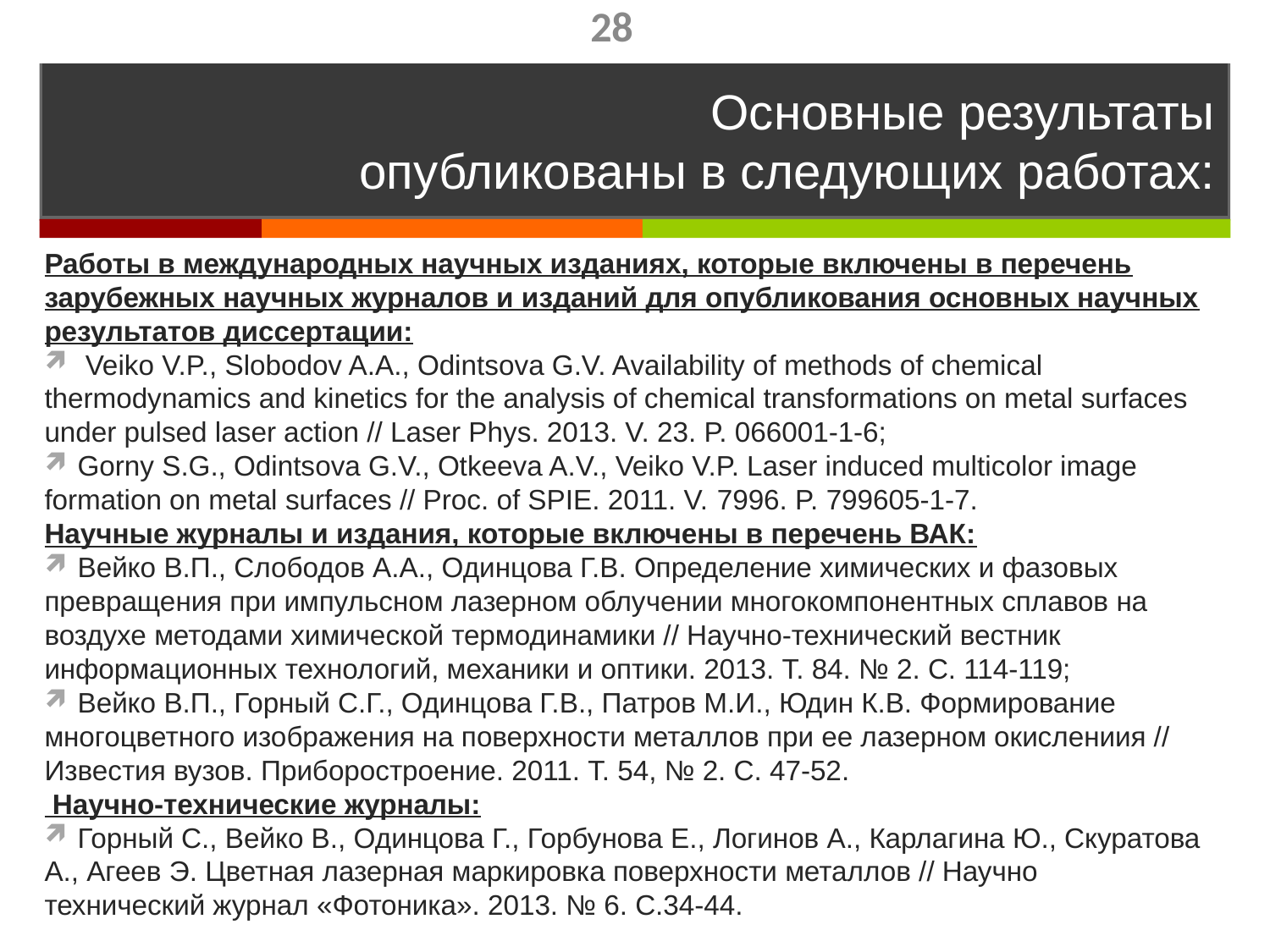

28
# Основные результаты опубликованы в следующих работах:
Работы в международных научных изданиях, которые включены в перечень зарубежных научных журналов и изданий для опубликования основных научных результатов диссертации:
  Veiko V.P., Slobodov A.A., Odintsova G.V. Availability of methods of chemical thermodynamics and kinetics for the analysis of chemical transformations on metal surfaces under pulsed laser action // Laser Phys. 2013. V. 23. P. 066001-1-6;
 Gorny S.G., Odintsova G.V., Otkeeva A.V., Veiko V.P. Laser induced multicolor image formation on metal surfaces // Proc. of SPIE. 2011. V. 7996. P. 799605-1-7.
Научные журналы и издания, которые включены в перечень ВАК:
 Вейко В.П., Слободов А.А., Одинцова Г.В. Определение химических и фазовых превращения при импульсном лазерном облучении многокомпонентных сплавов на воздухе методами химической термодинамики // Научно-технический вестник  информационных технологий, механики и оптики. 2013. Т. 84. № 2. С. 114-119;
 Вейко В.П., Горный С.Г., Одинцова Г.В., Патров М.И., Юдин К.В. Формирование многоцветного изображения на поверхности металлов при ее лазерном окислениия // Известия вузов. Приборостроение. 2011. Т. 54, № 2. С. 47-52.
 Научно-технические журналы:
 Горный С., Вейко В., Одинцова Г., Горбунова Е., Логинов А., Карлагина Ю., Скуратова А., Агеев Э. Цветная лазерная маркировка поверхности металлов // Научно технический журнал «Фотоника». 2013. № 6. С.34-44.